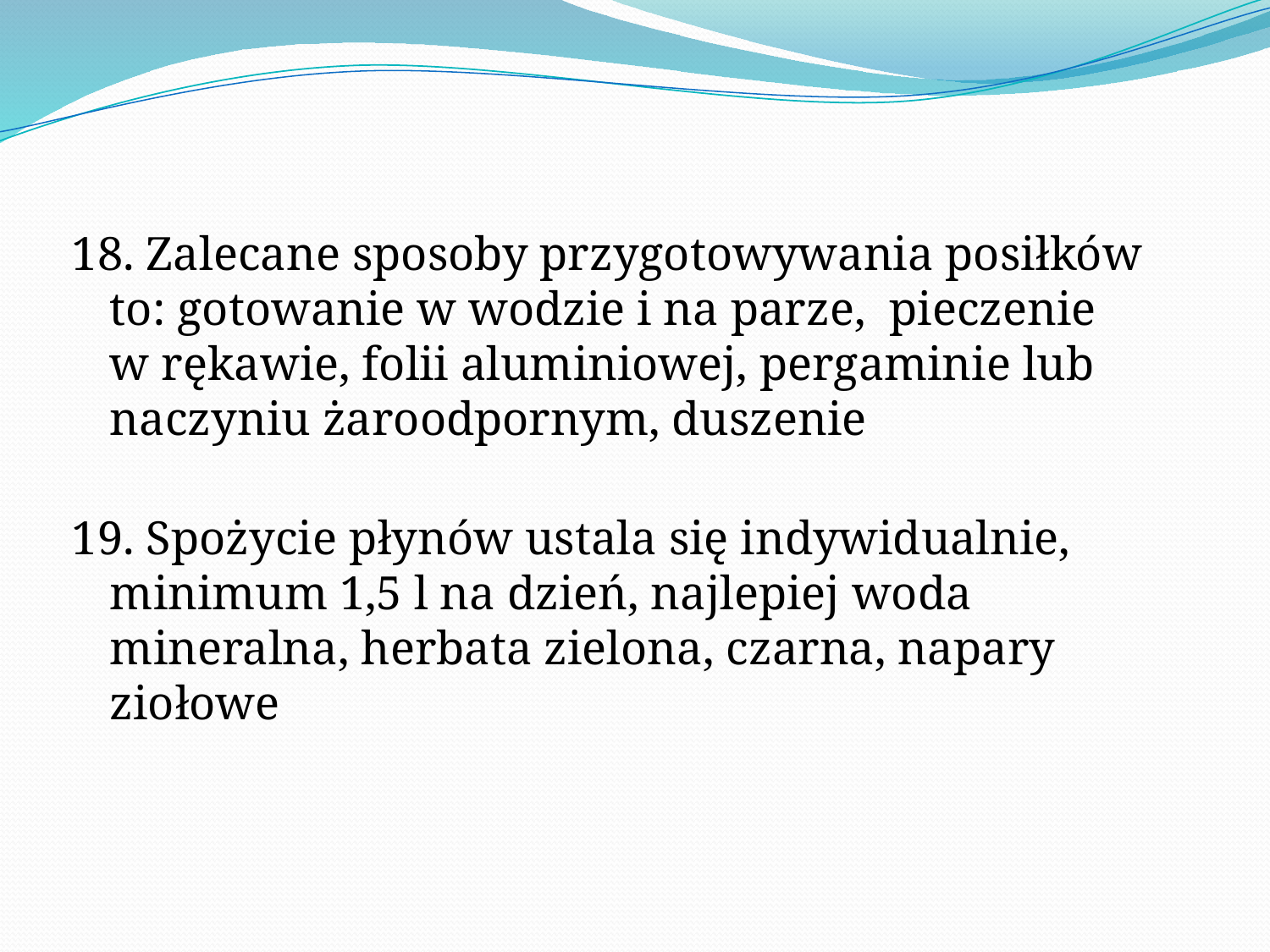

18. Zalecane sposoby przygotowywania posiłków to: gotowanie w wodzie i na parze,  pieczenie
w rękawie, folii aluminiowej, pergaminie lub naczyniu żaroodpornym, duszenie
19. Spożycie płynów ustala się indywidualnie, minimum 1,5 l na dzień, najlepiej woda mineralna, herbata zielona, czarna, napary ziołowe